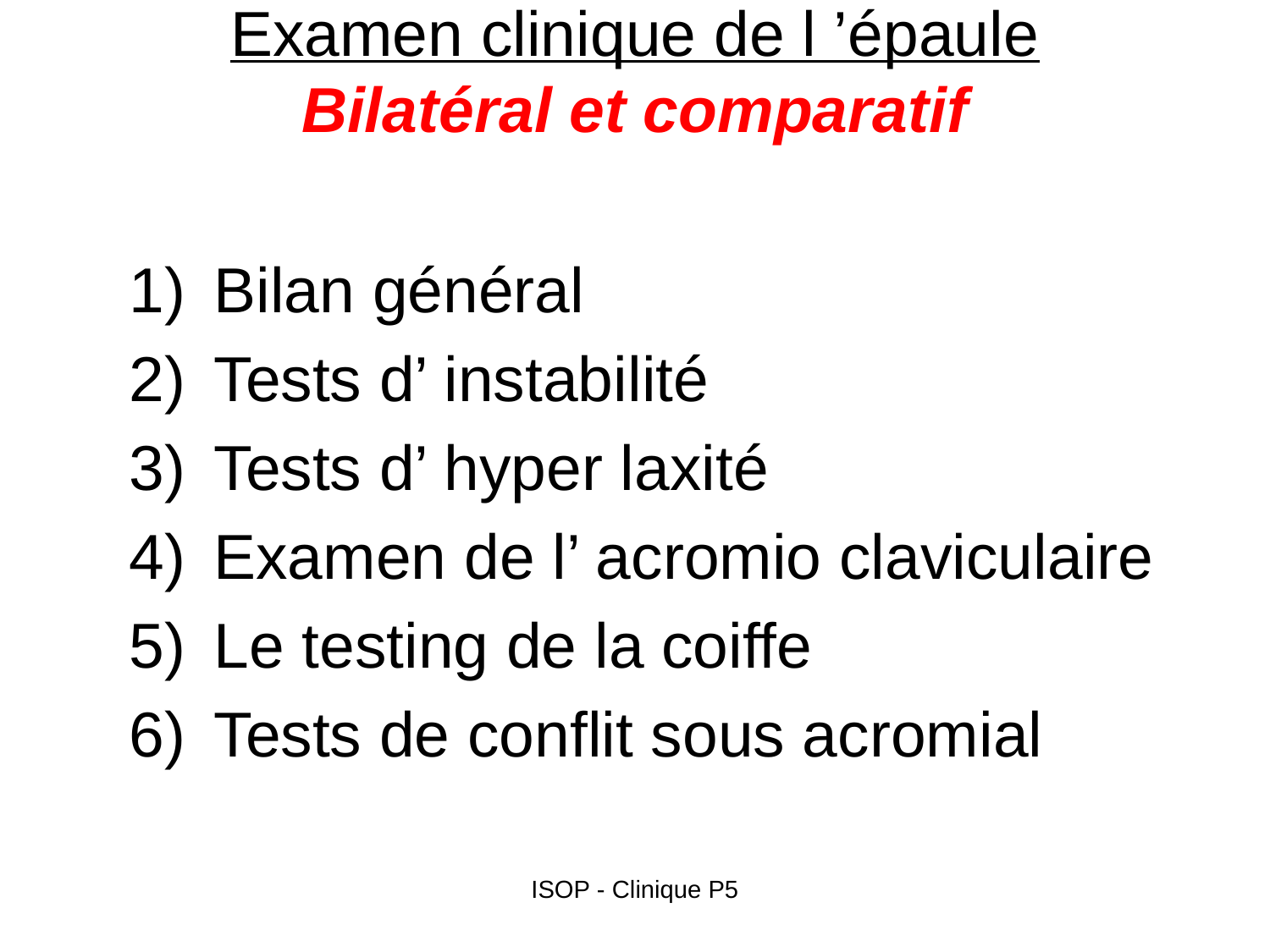

# Examen clinique de l ’épaule Bilatéral et comparatif
Bilan général
Tests d’ instabilité
Tests d’ hyper laxité
Examen de l’ acromio claviculaire
Le testing de la coiffe
Tests de conflit sous acromial
ISOP - Clinique P5